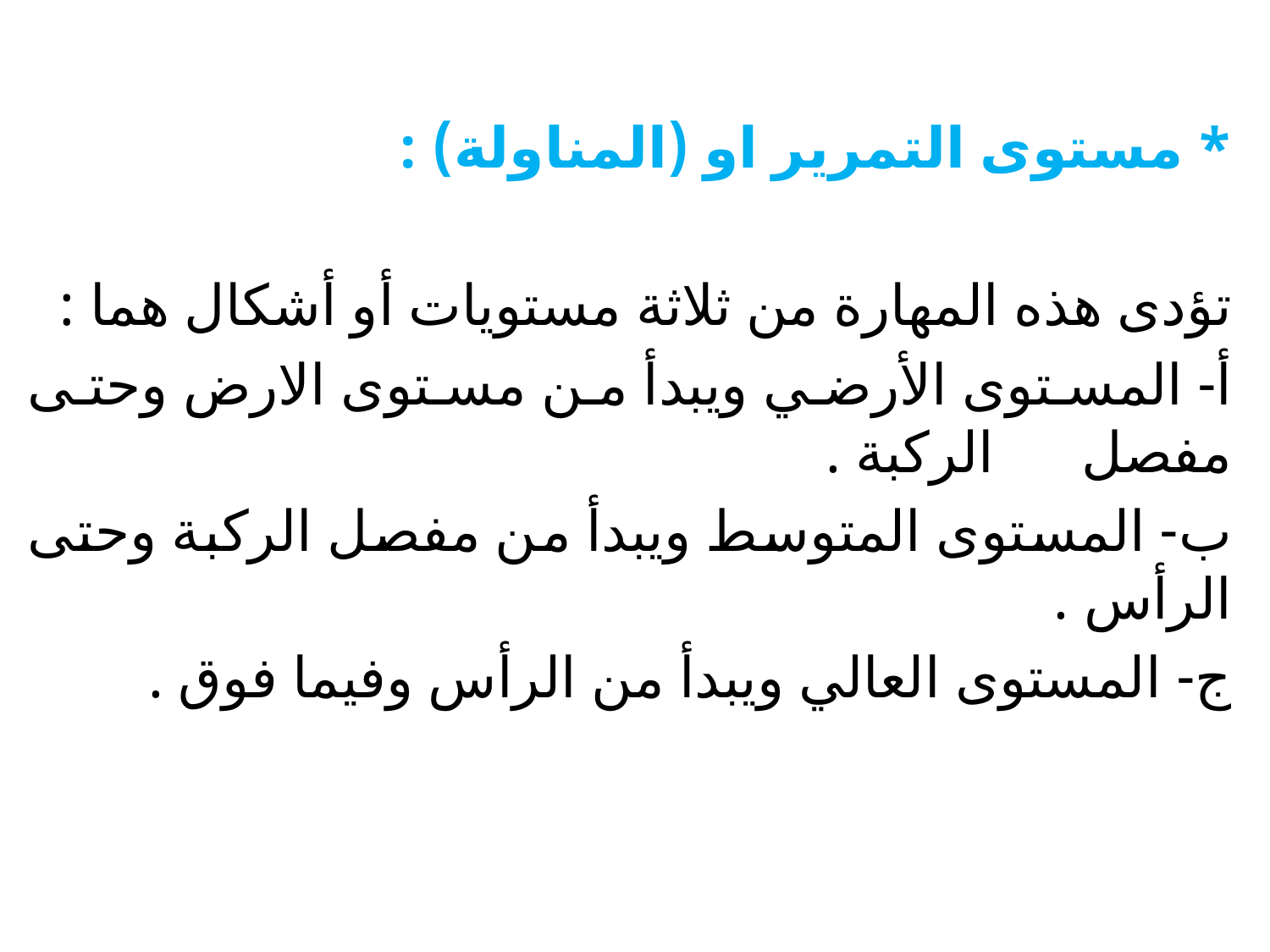

* مستوى التمرير او (المناولة) :

تؤدى هذه المهارة من ثلاثة مستويات أو أشكال هما :
أ- المستوى الأرضي ويبدأ من مستوى الارض وحتى مفصل      الركبة .
ب- المستوى المتوسط ويبدأ من مفصل الركبة وحتى الرأس .
ج- المستوى العالي ويبدأ من الرأس وفيما فوق .